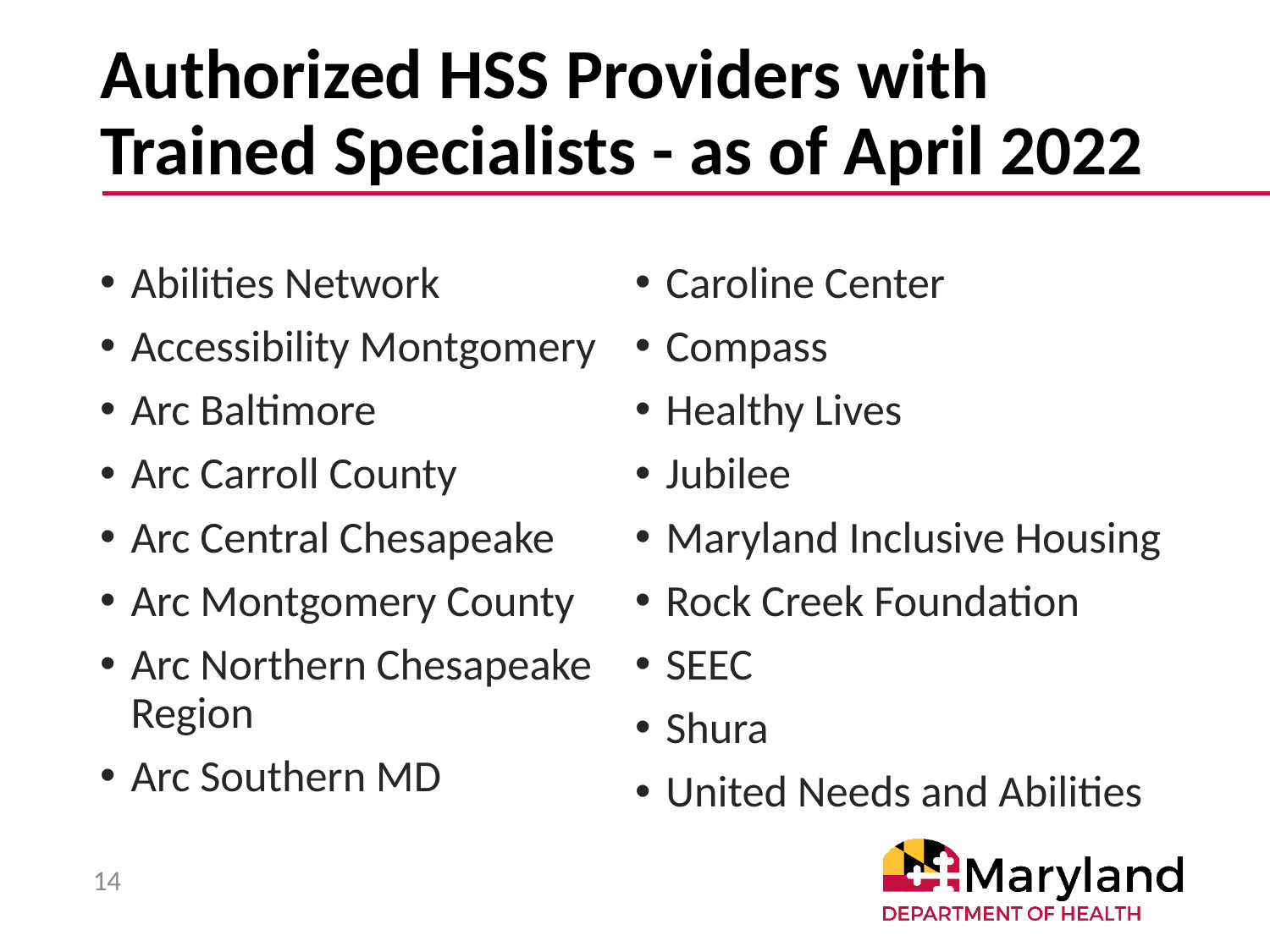

# Authorized HSS Providers with Trained Specialists - as of April 2022
Abilities Network
Accessibility Montgomery
Arc Baltimore
Arc Carroll County
Arc Central Chesapeake
Arc Montgomery County
Arc Northern Chesapeake Region
Arc Southern MD
Caroline Center
Compass
Healthy Lives
Jubilee
Maryland Inclusive Housing
Rock Creek Foundation
SEEC
Shura
United Needs and Abilities
14